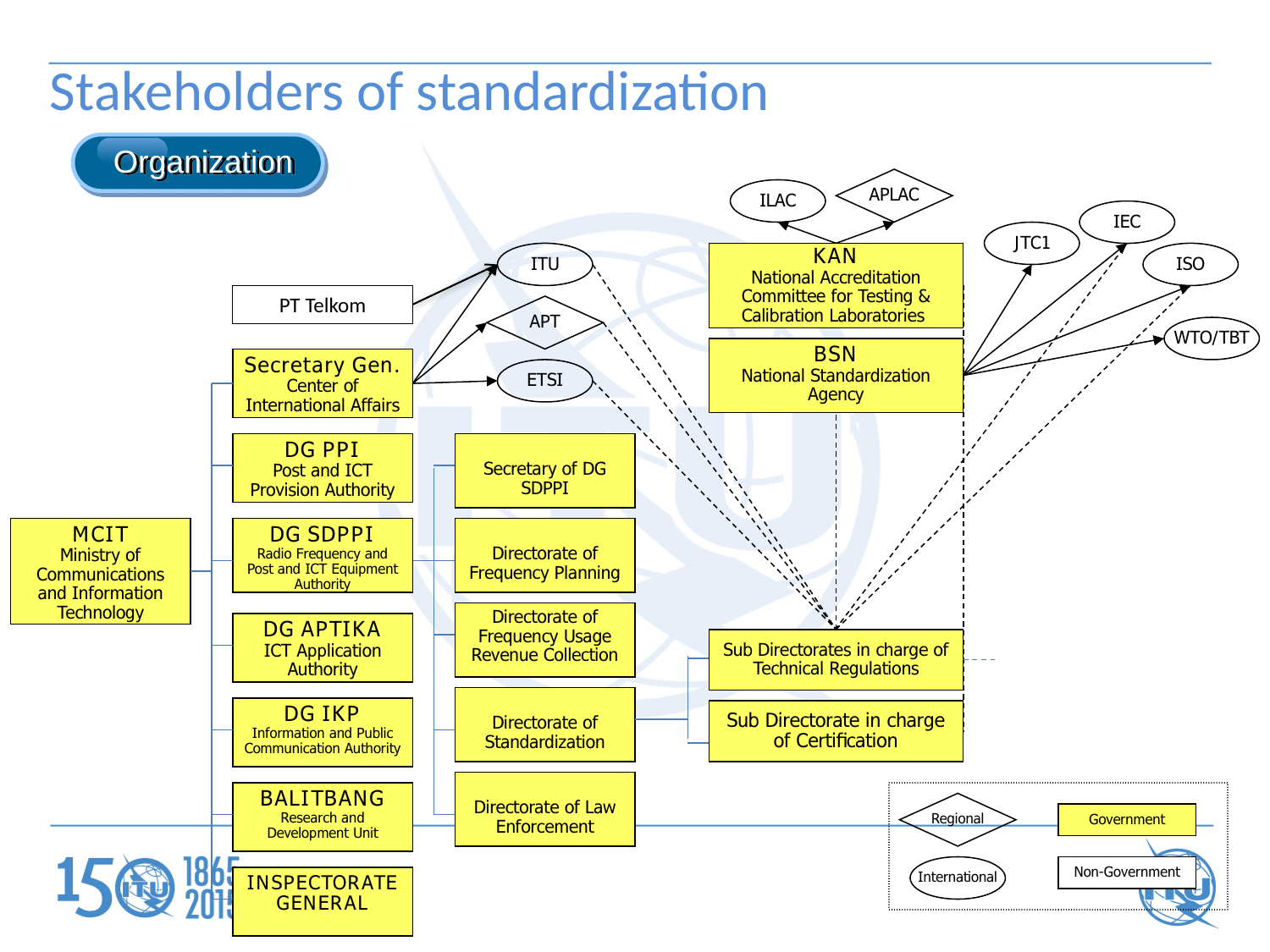

Stakeholders of standardization

Organization

APLAC
ILAC
IEC
JTC1
ITU
KAN
National Accreditation Committee for Testing & Calibration Laboratories
ISO
PT Telkom
APT
WTO/TBT
BSN
National Standardization Agency
Secretary Gen.
Center of International Affairs
ETSI
DG PPI
Post and ICT Provision Authority

Secretary of DG SDPPI
MCIT
Ministry of Communications and Information Technology
DG SDPPI
Radio Frequency and Post and ICT Equipment Authority

Directorate of Frequency Planning
Directorate of Frequency Usage Revenue Collection
DG APTIKA
ICT Application Authority
Sub Directorates in charge of Technical Regulations

Directorate of Standardization
DG IKP
Information and Public Communication Authority
Sub Directorate in charge of Certification

Directorate of Law Enforcement
BALITBANG
Research and Development Unit

Regional
Government
International
Non-Government
INSPECTORATE GENERAL